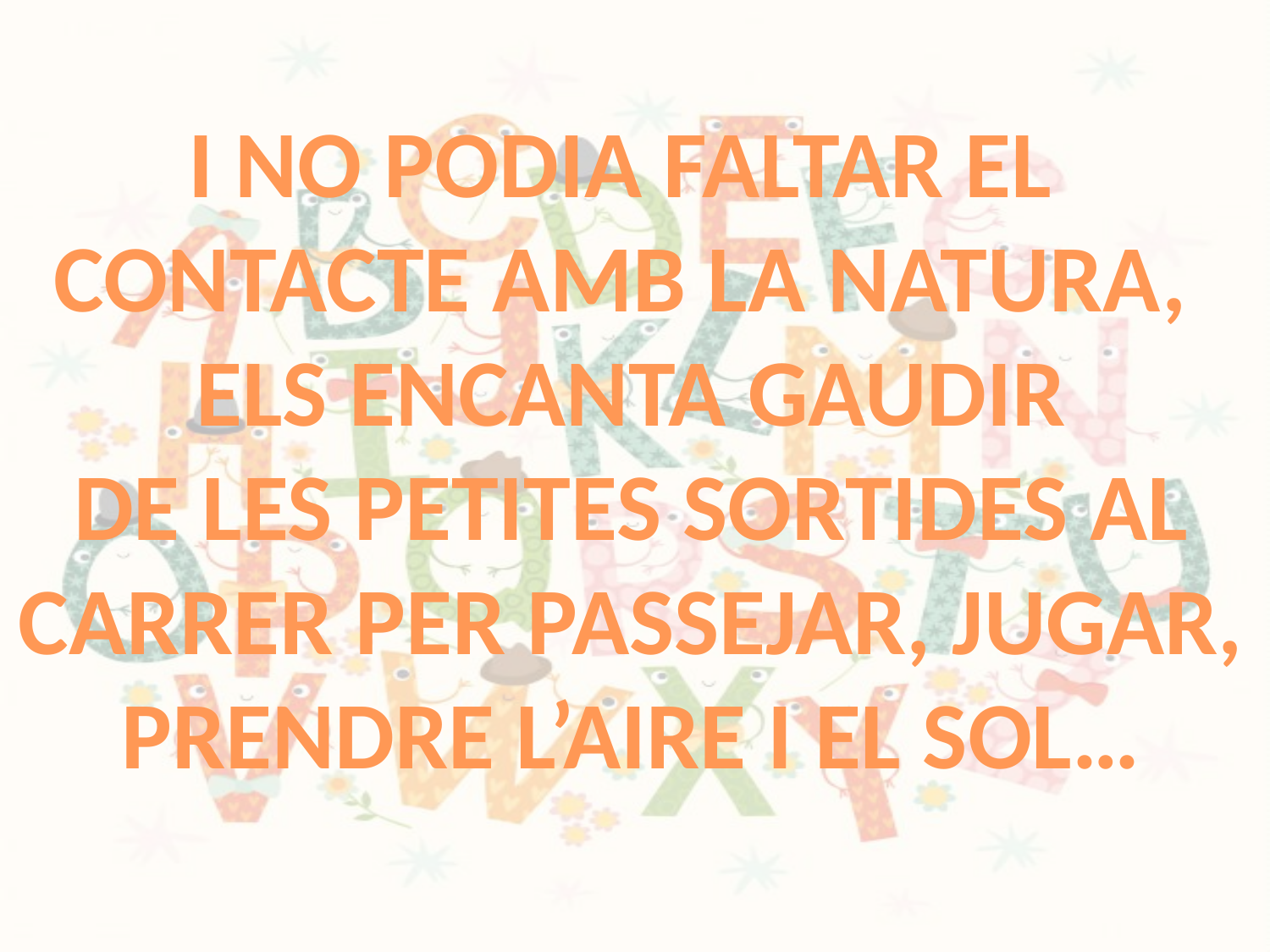

I NO PODIA FALTAR EL
CONTACTE AMB LA NATURA,
ELS ENCANTA GAUDIR
DE LES PETITES SORTIDES AL
CARRER PER PASSEJAR, JUGAR,
PRENDRE L’AIRE I EL SOL…